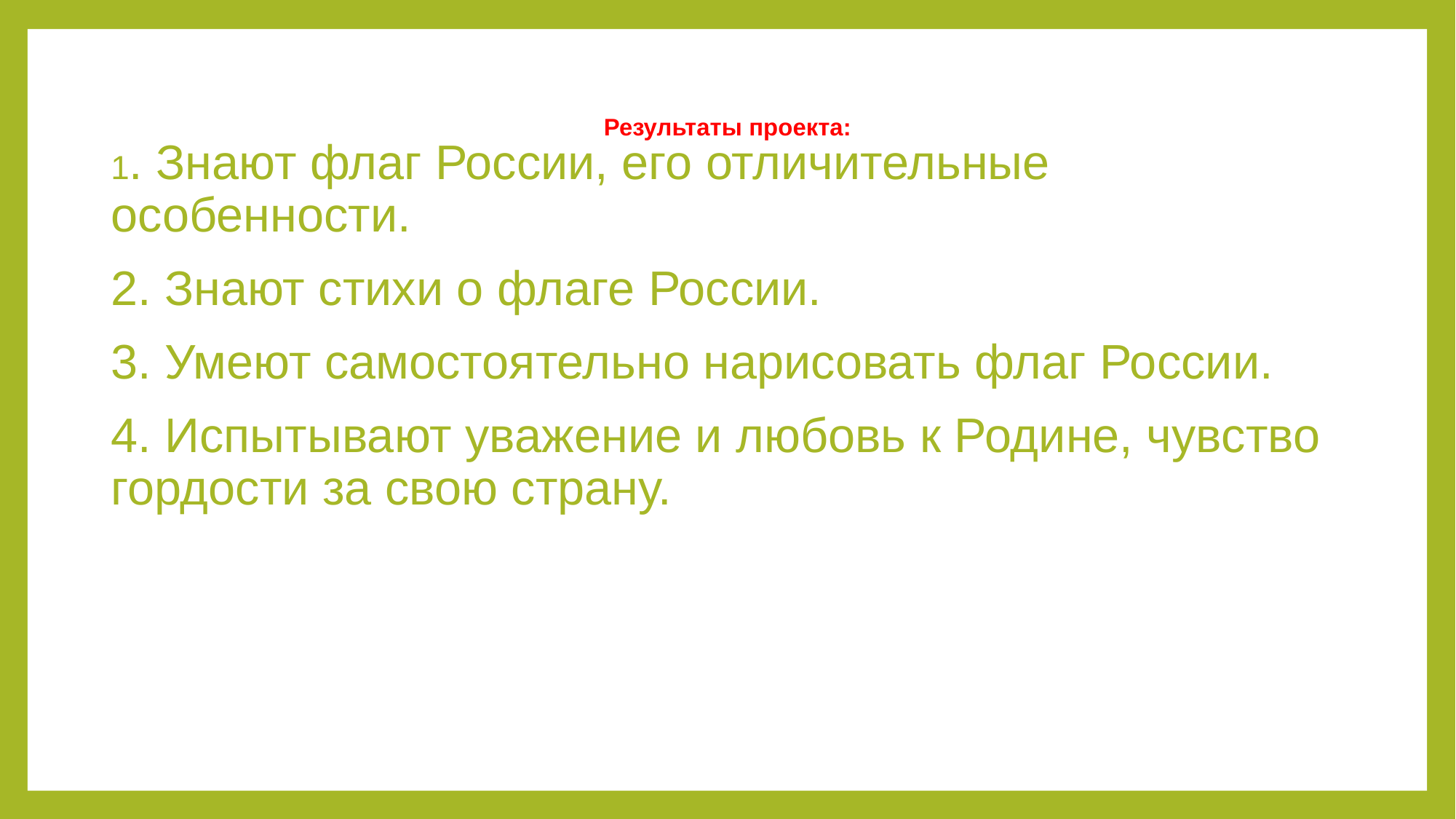

# Результаты проекта:
1. Знают флаг России, его отличительные особенности.
2. Знают стихи о флаге России.
3. Умеют самостоятельно нарисовать флаг России.
4. Испытывают уважение и любовь к Родине, чувство гордости за свою страну.